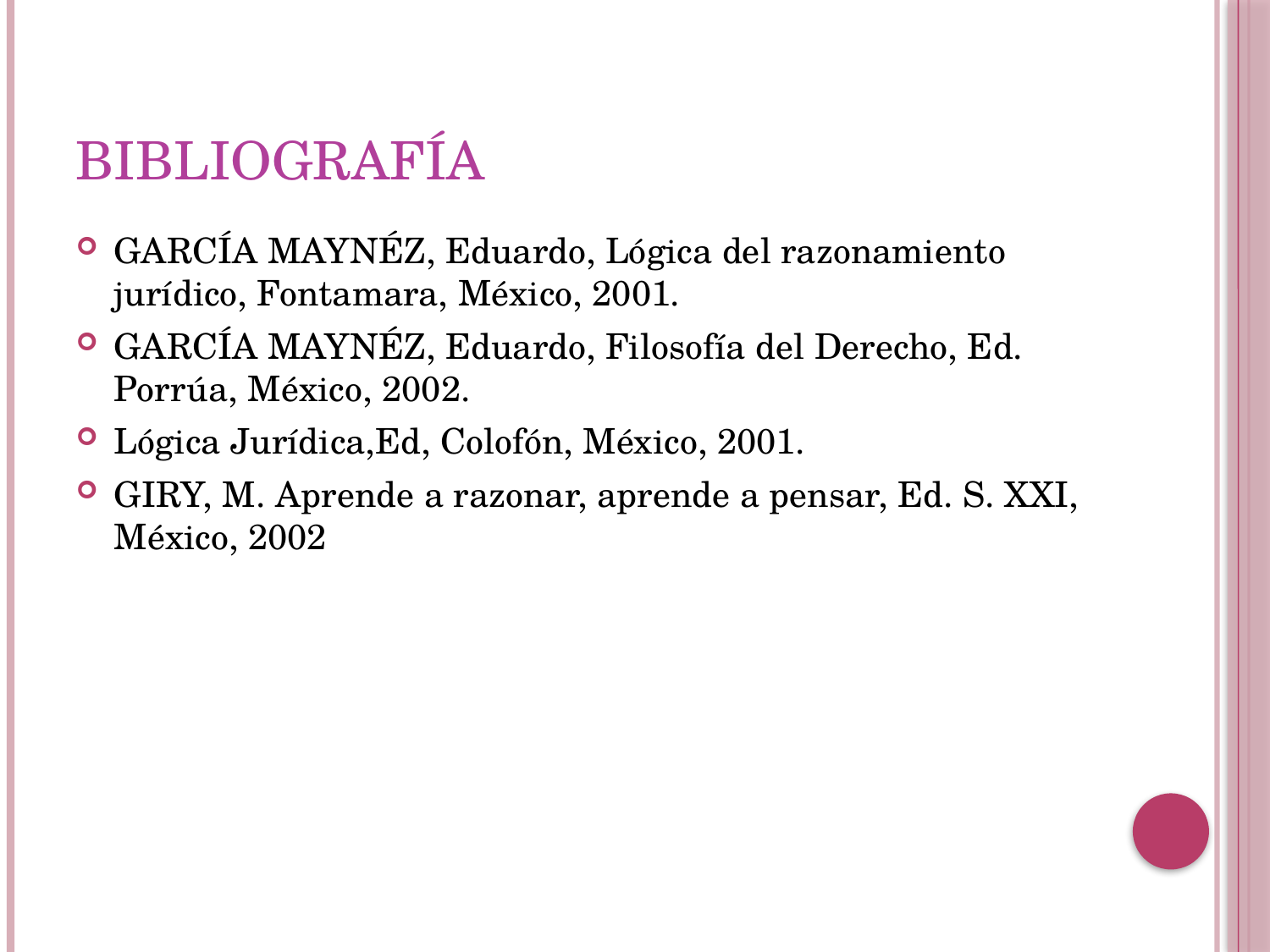

# Bibliografía
GARCÍA MAYNÉZ, Eduardo, Lógica del razonamiento jurídico, Fontamara, México, 2001.
GARCÍA MAYNÉZ, Eduardo, Filosofía del Derecho, Ed. Porrúa, México, 2002.
Lógica Jurídica,Ed, Colofón, México, 2001.
GIRY, M. Aprende a razonar, aprende a pensar, Ed. S. XXI, México, 2002